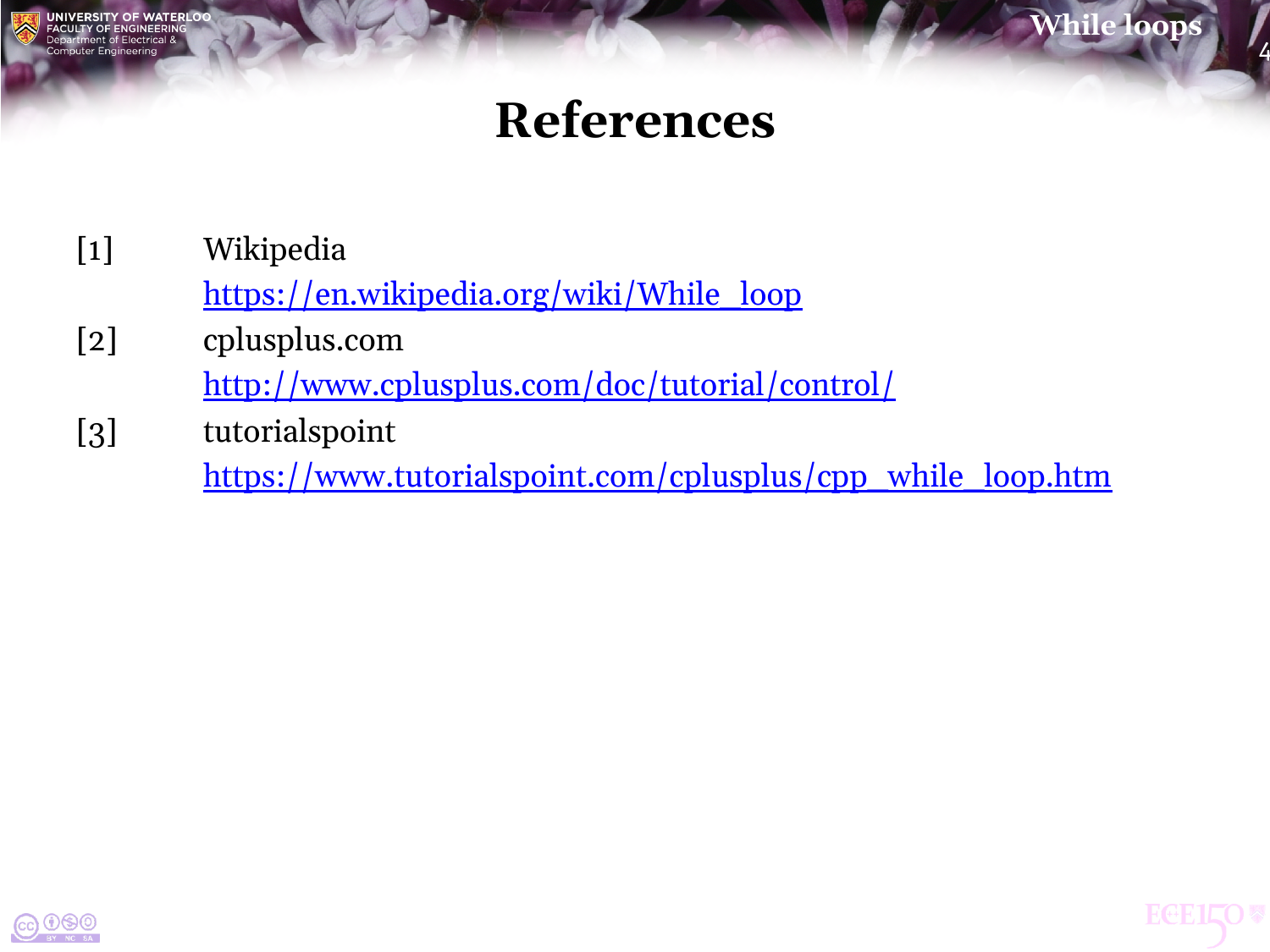

# References
[1]	Wikipedia
	https://en.wikipedia.org/wiki/While_loop
[2]	cplusplus.com
	http://www.cplusplus.com/doc/tutorial/control/
[3] 	tutorialspoint
	https://www.tutorialspoint.com/cplusplus/cpp_while_loop.htm